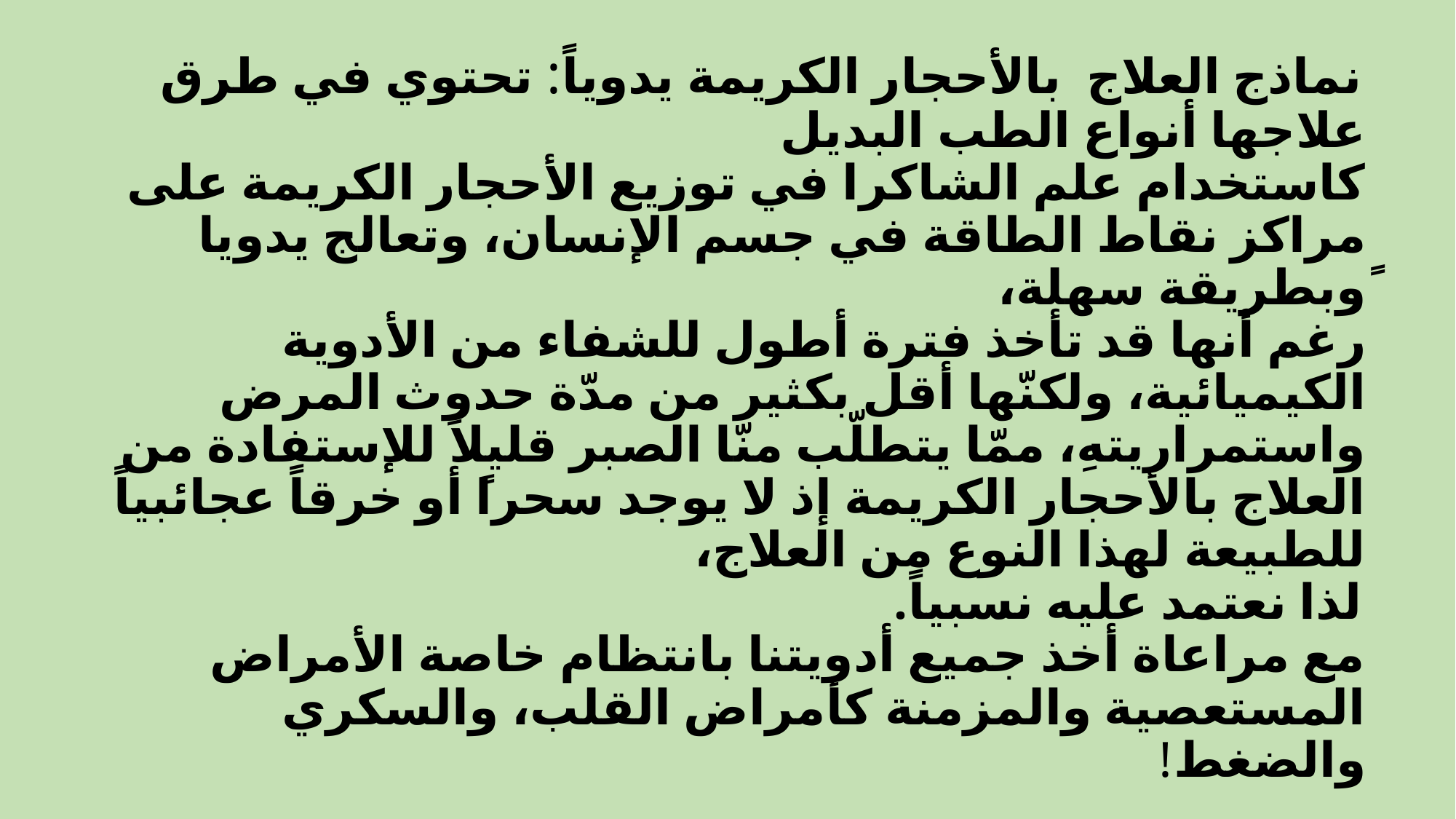

# نماذج العلاج  بالأحجار الكريمة يدوياً: تحتوي في طرق علاجها أنواع الطب البديل كاستخدام علم الشاكرا في توزيع الأحجار الكريمة على مراكز نقاط الطاقة في جسم الإنسان، وتعالج يدويا ًوبطريقة سهلة، رغم أنها قد تأخذ فترة أطول للشفاء من الأدوية الكيميائية، ولكنّها أقل بكثير من مدّة حدوث المرض واستمراريتهِ، ممّا يتطلّب منّا الصبر قليلاً للإستفادة من العلاج بالأحجار الكريمة إذ لا يوجد سحراً أو خرقاً عجائبياً للطبيعة لهذا النوع من العلاج، لذا نعتمد عليه نسبياً. مع مراعاة أخذ جميع أدويتنا بانتظام خاصة الأمراض المستعصية والمزمنة كأمراض القلب، والسكري والضغط!